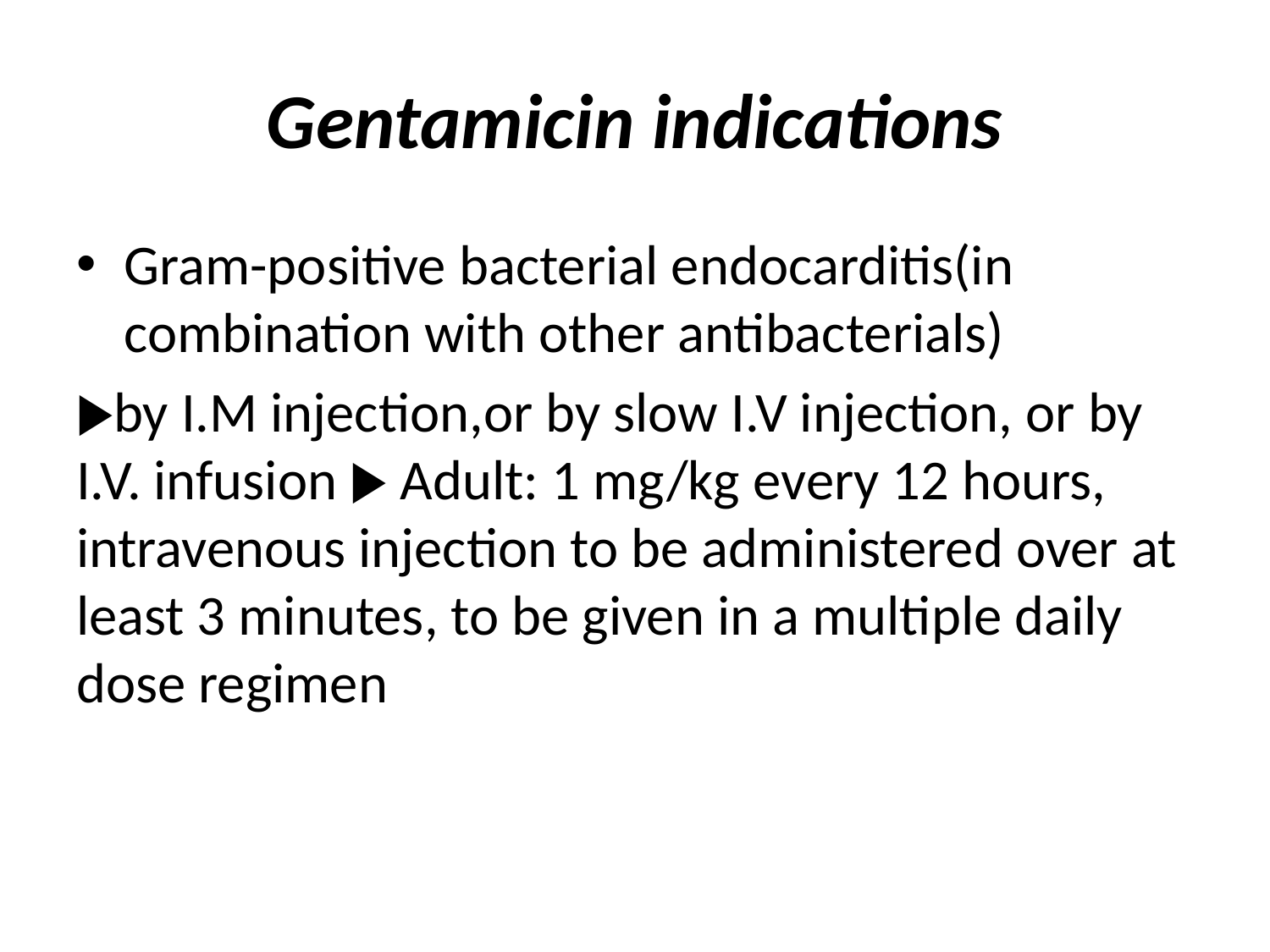

# Gentamicin indications
Gram-positive bacterial endocarditis(in  combination with other antibacterials)
▶by I.M injection,or by slow I.V injection, or by I.V. infusion ▶ Adult: 1 mg/kg every 12 hours, intravenous injection to be administered over at least 3 minutes, to be given in a multiple daily dose regimen